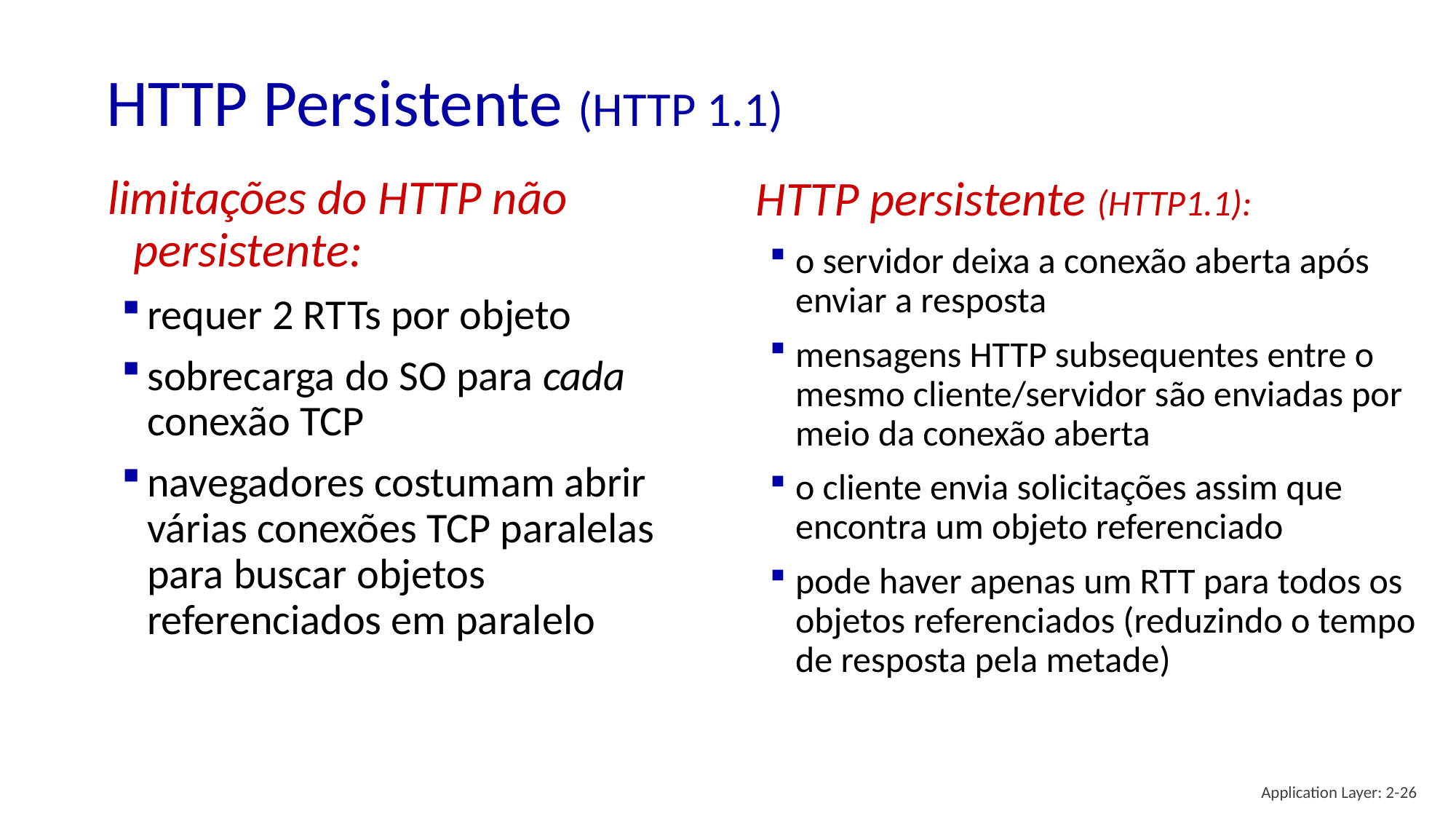

# HTTP Persistente (HTTP 1.1)
limitações do HTTP não persistente:
requer 2 RTTs por objeto
sobrecarga do SO para cada conexão TCP
navegadores costumam abrir várias conexões TCP paralelas para buscar objetos referenciados em paralelo

HTTP persistente (HTTP1.1):
o servidor deixa a conexão aberta após enviar a resposta
mensagens HTTP subsequentes entre o mesmo cliente/servidor são enviadas por meio da conexão aberta
o cliente envia solicitações assim que encontra um objeto referenciado
pode haver apenas um RTT para todos os objetos referenciados (reduzindo o tempo de resposta pela metade)
Application Layer: 2-26